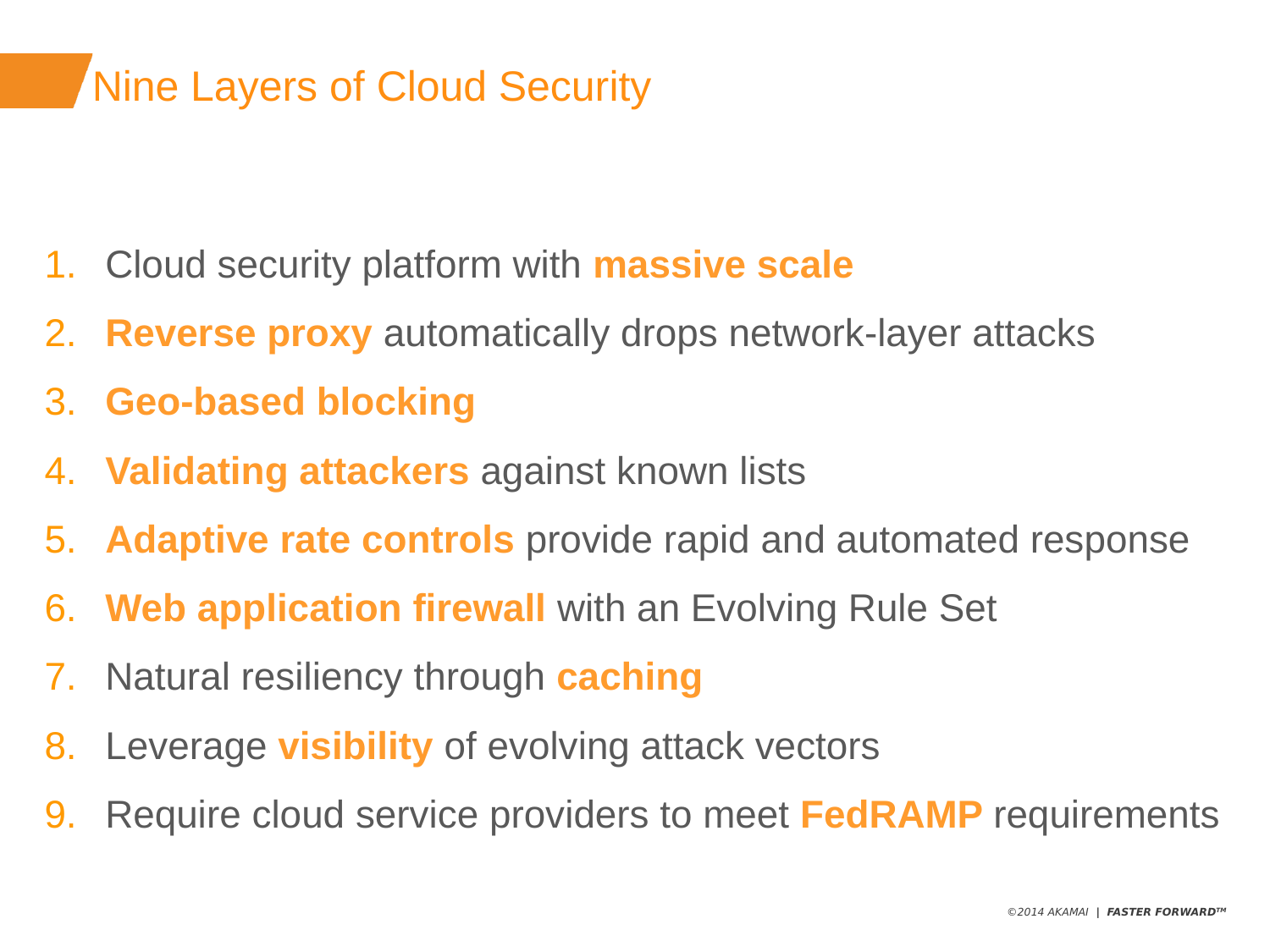

# Nine Layers of Cloud Security
 Cloud security platform with massive scale
 Reverse proxy automatically drops network-layer attacks
 Geo-based blocking
 Validating attackers against known lists
 Adaptive rate controls provide rapid and automated response
 Web application firewall with an Evolving Rule Set
 Natural resiliency through caching
 Leverage visibility of evolving attack vectors
 Require cloud service providers to meet FedRAMP requirements